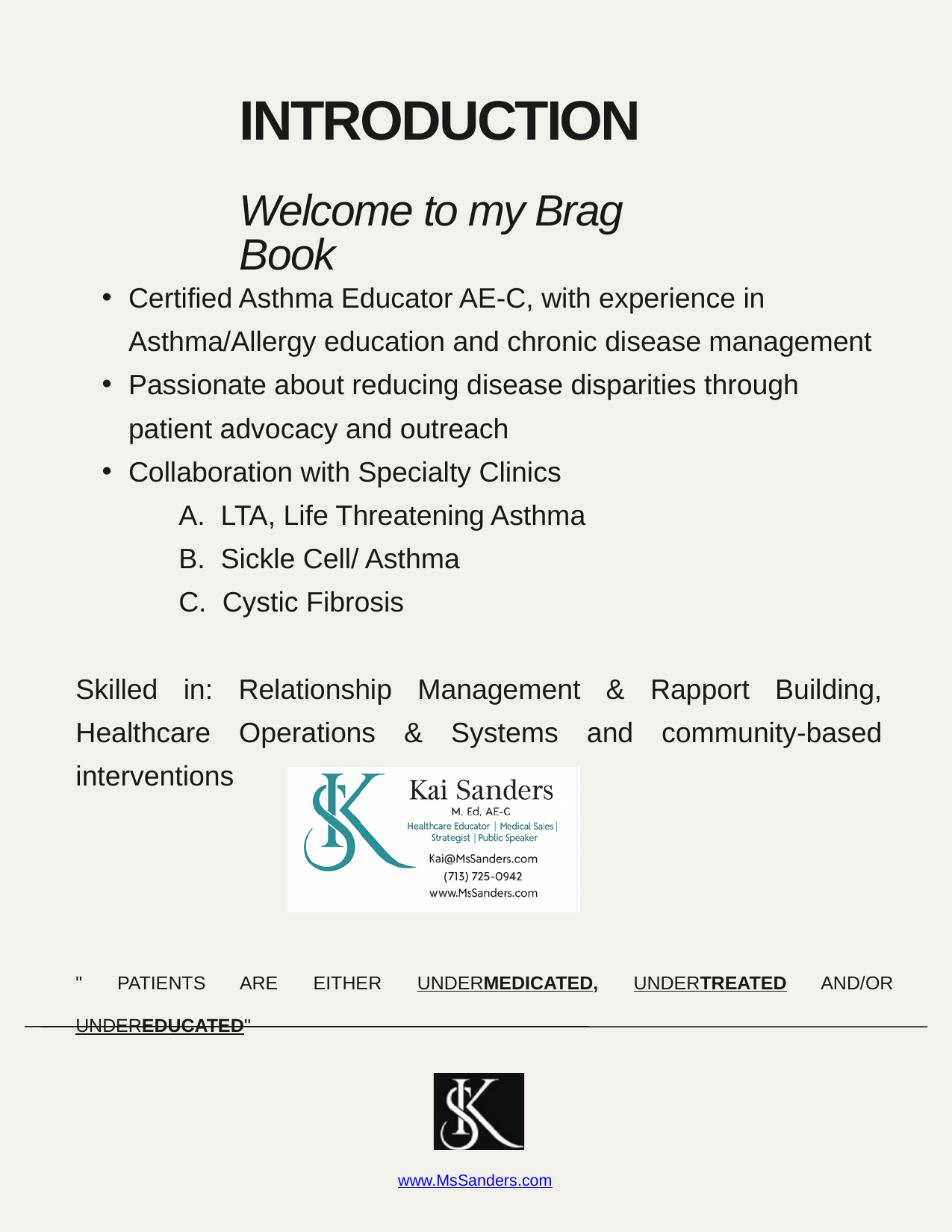

INTRODUCTION
Welcome to my Brag Book
Certified Asthma Educator AE-C, with experience in Asthma/Allergy education and chronic disease management
Passionate about reducing disease disparities through patient advocacy and outreach
Collaboration with Specialty Clinics
      A.  LTA, Life Threatening Asthma
      B.  Sickle Cell/ Asthma
      C.  Cystic Fibrosis

Skilled in: Relationship Management & Rapport Building, Healthcare Operations & Systems and community-based interventions

" PATIENTS ARE EITHER UNDERMEDICATED, UNDERTREATED AND/OR UNDEREDUCATED"

www.MsSanders.com